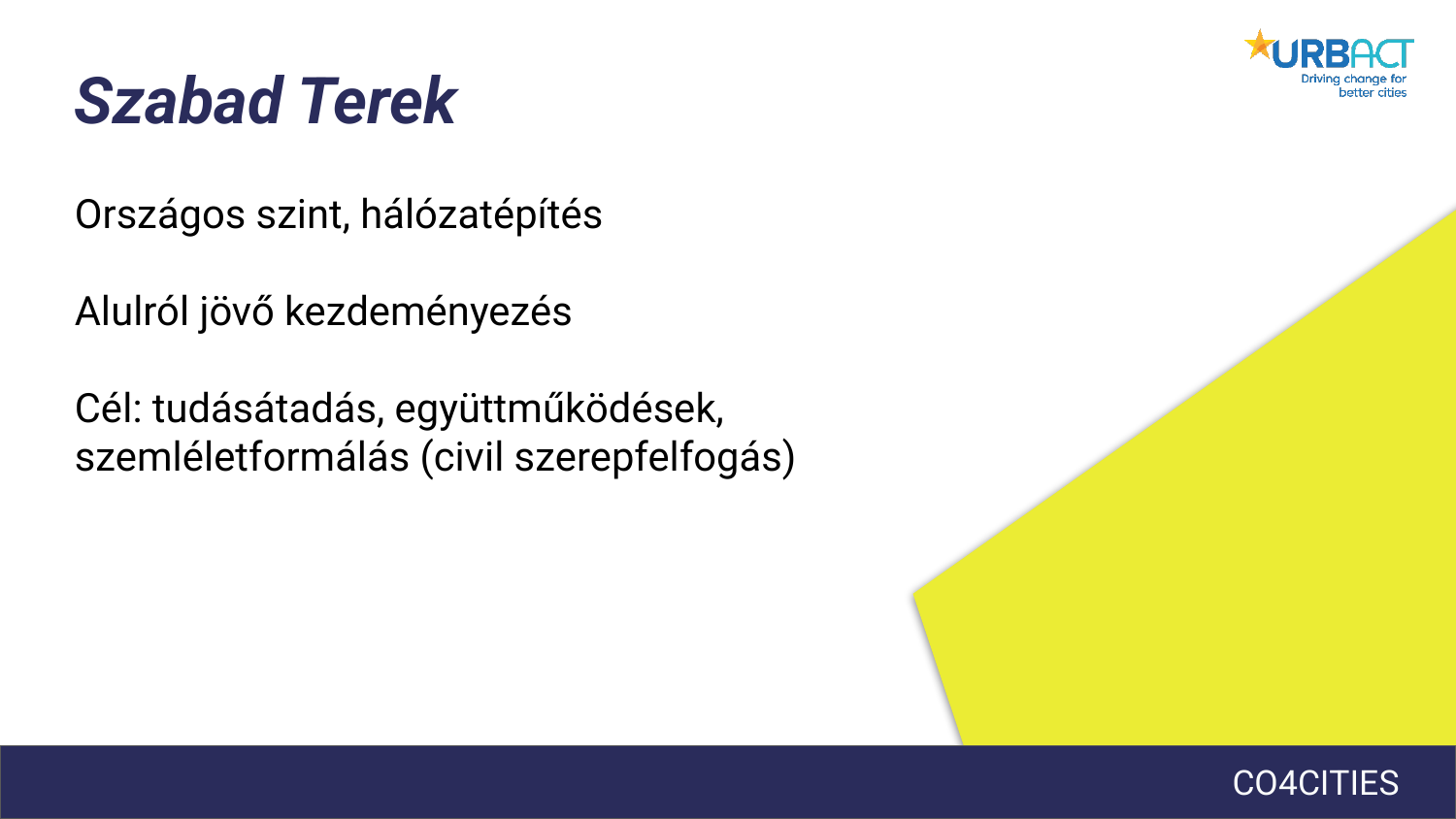

Szabad Terek
Országos szint, hálózatépítés

Alulról jövő kezdeményezés

Cél: tudásátadás, együttműködések, szemléletformálás (civil szerepfelfogás)